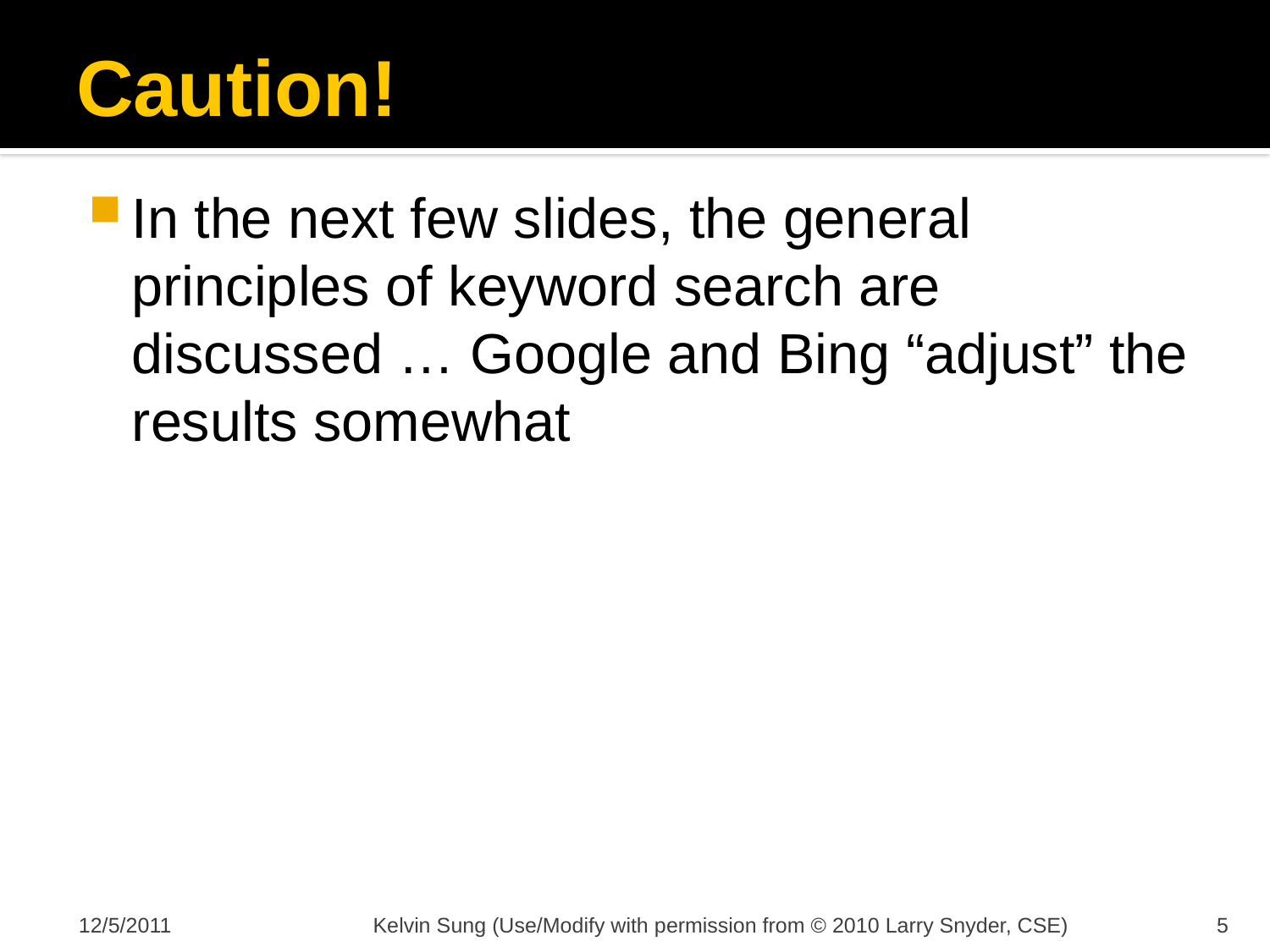

# Caution!
In the next few slides, the general principles of keyword search are discussed … Google and Bing “adjust” the results somewhat
12/5/2011
Kelvin Sung (Use/Modify with permission from © 2010 Larry Snyder, CSE)
5